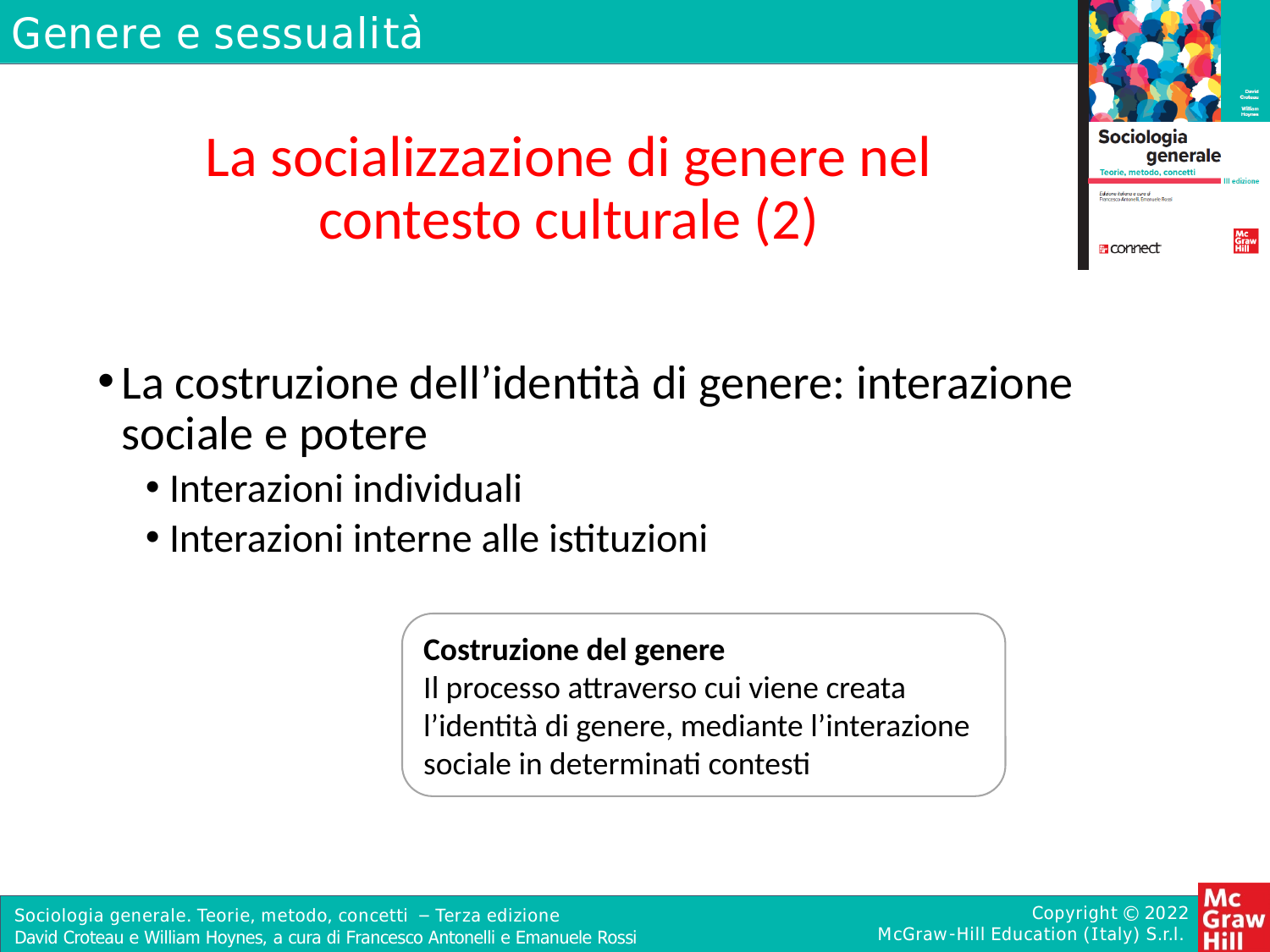

# La socializzazione di genere nel contesto culturale (2)
La costruzione dell’identità di genere: interazione sociale e potere
Interazioni individuali
Interazioni interne alle istituzioni
Costruzione del genere
Il processo attraverso cui viene creata l’identità di genere, mediante l’interazione sociale in determinati contesti